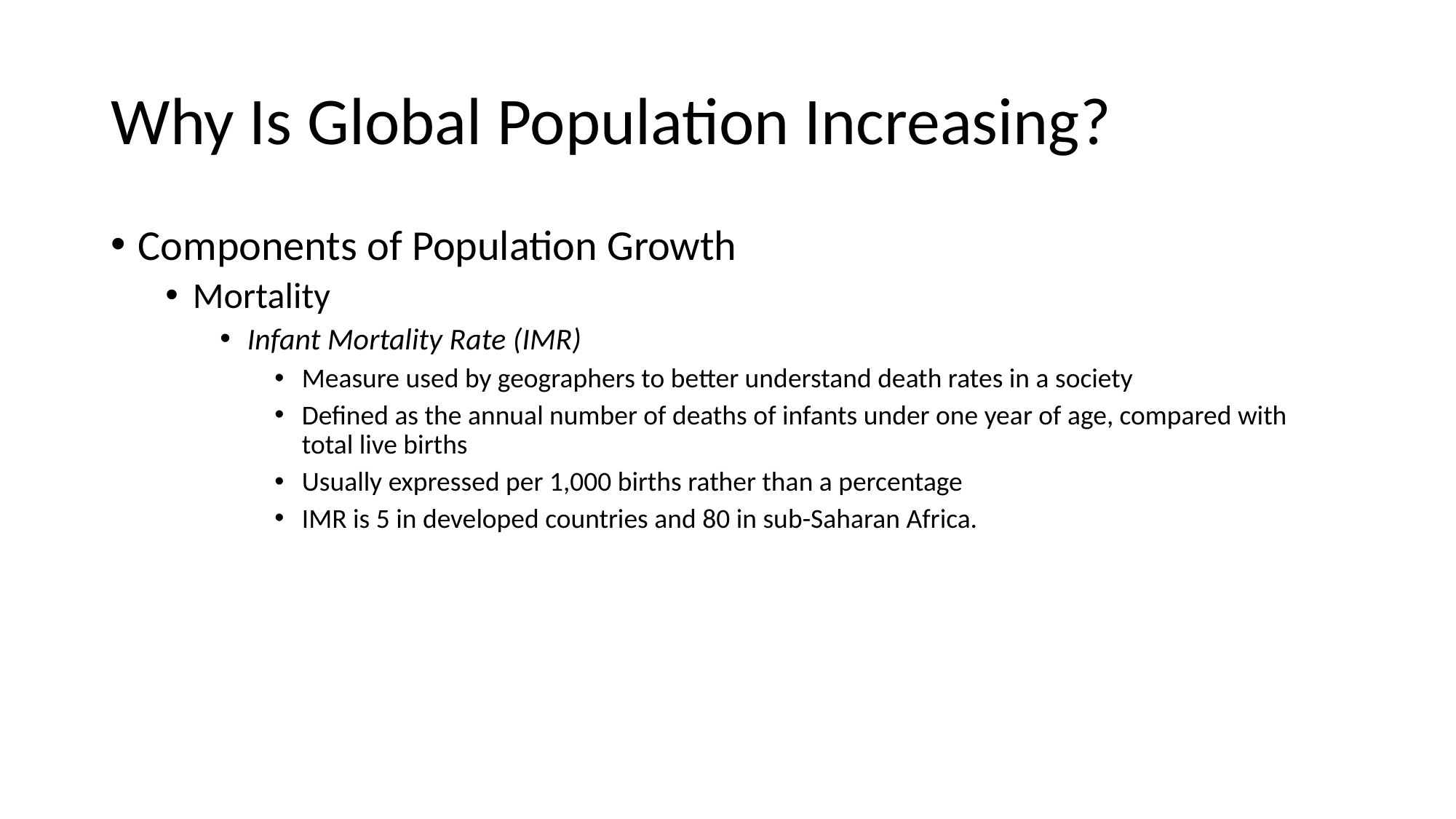

# Why Is Global Population Increasing?
Components of Population Growth
Mortality
Infant Mortality Rate (IMR)
Measure used by geographers to better understand death rates in a society
Defined as the annual number of deaths of infants under one year of age, compared with total live births
Usually expressed per 1,000 births rather than a percentage
IMR is 5 in developed countries and 80 in sub-Saharan Africa.